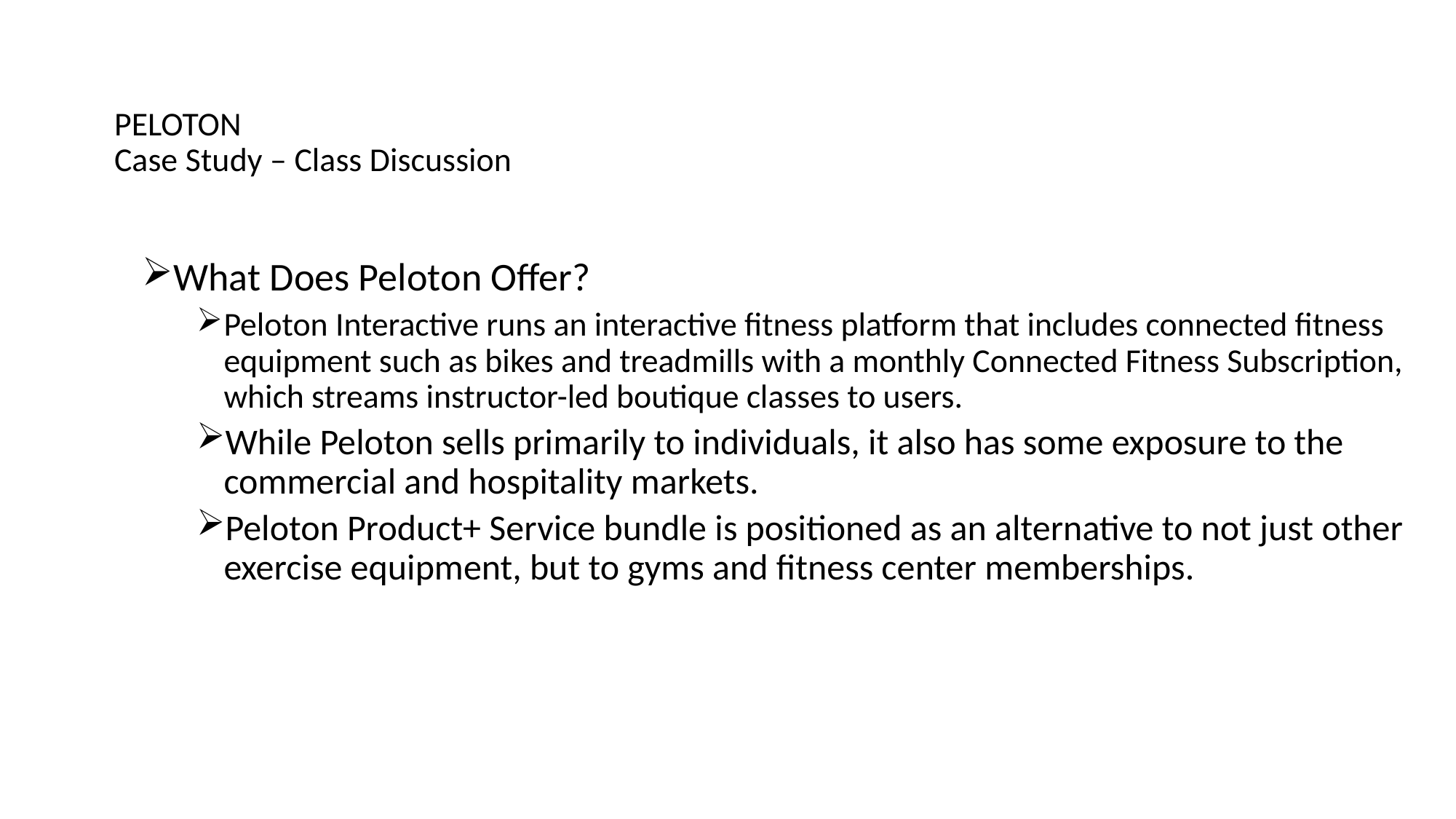

# PELOTON Case Study – Class Discussion
What Does Peloton Offer?
Peloton Interactive runs an interactive fitness platform that includes connected fitness equipment such as bikes and treadmills with a monthly Connected Fitness Subscription, which streams instructor-led boutique classes to users.
While Peloton sells primarily to individuals, it also has some exposure to the commercial and hospitality markets.
Peloton Product+ Service bundle is positioned as an alternative to not just other exercise equipment, but to gyms and fitness center memberships.